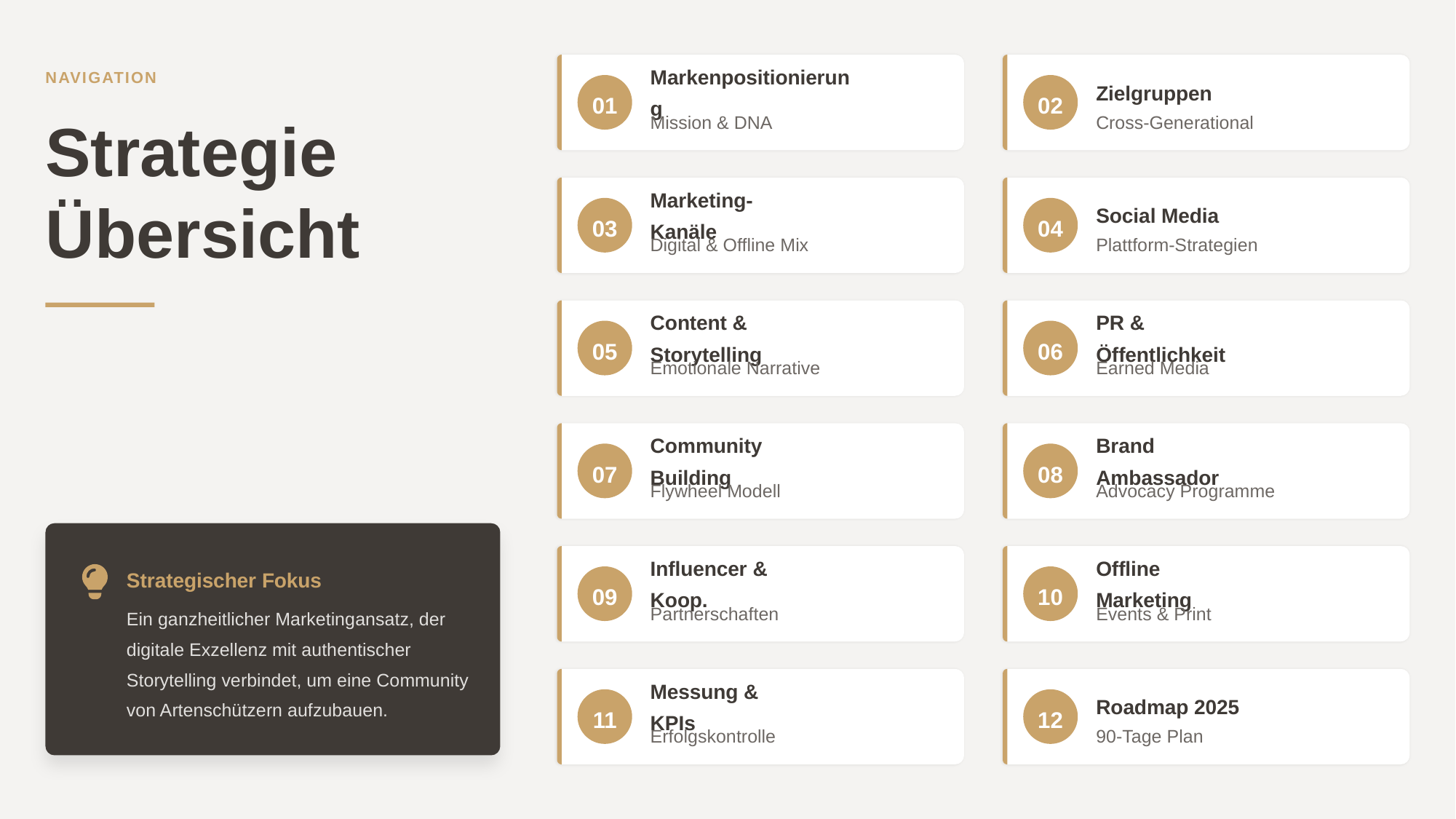

NAVIGATION
Markenpositionierung
Zielgruppen
01

02

Strategie
Übersicht
Mission & DNA
Cross-Generational

Marketing-Kanäle
Social Media
03

04

Digital & Offline Mix
Plattform-Strategien

Content & Storytelling
PR & Öffentlichkeit
05

06

Emotionale Narrative
Earned Media

Community Building
Brand Ambassador
07

08

Flywheel Modell
Advocacy Programme

Strategischer Fokus

Influencer & Koop.
Offline Marketing
09

10

Partnerschaften
Events & Print
Ein ganzheitlicher Marketingansatz, der digitale Exzellenz mit authentischer Storytelling verbindet, um eine Community von Artenschützern aufzubauen.

Messung & KPIs
Roadmap 2025
11

12

Erfolgskontrolle
90-Tage Plan